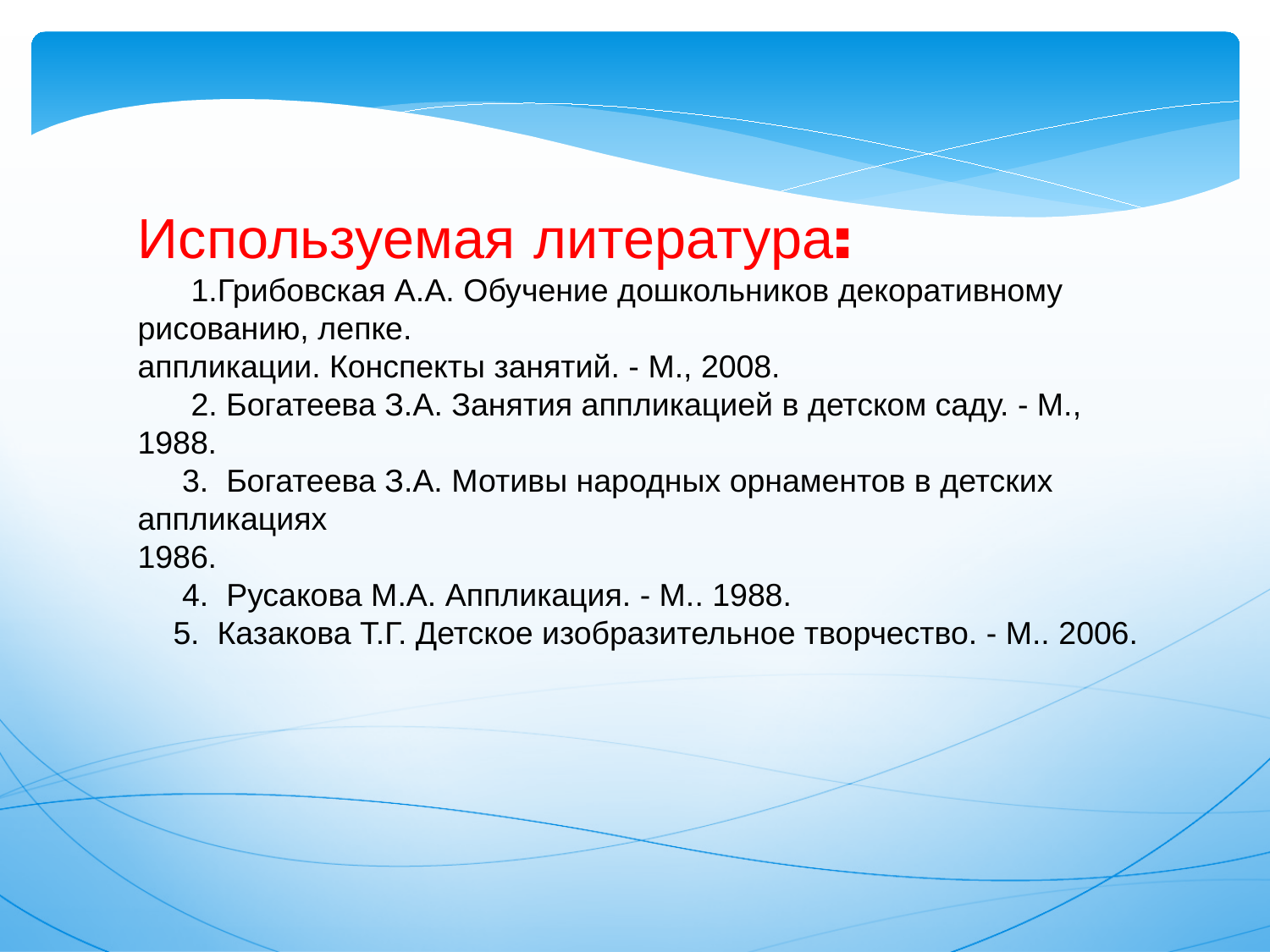

Используемая литература:
      1.Грибовская А.А. Обучение дошкольников декоративному рисованию, лепке.
аппликации. Конспекты занятий. - М., 2008.
      2. Богатеева З.А. Занятия аппликацией в детском саду. - М., 1988.
     3.  Богатеева З.А. Мотивы народных орнаментов в детских аппликациях
1986.
     4.  Русакова М.А. Аппликация. - М.. 1988.
    5.  Казакова Т.Г. Детское изобразительное творчество. - М.. 2006.